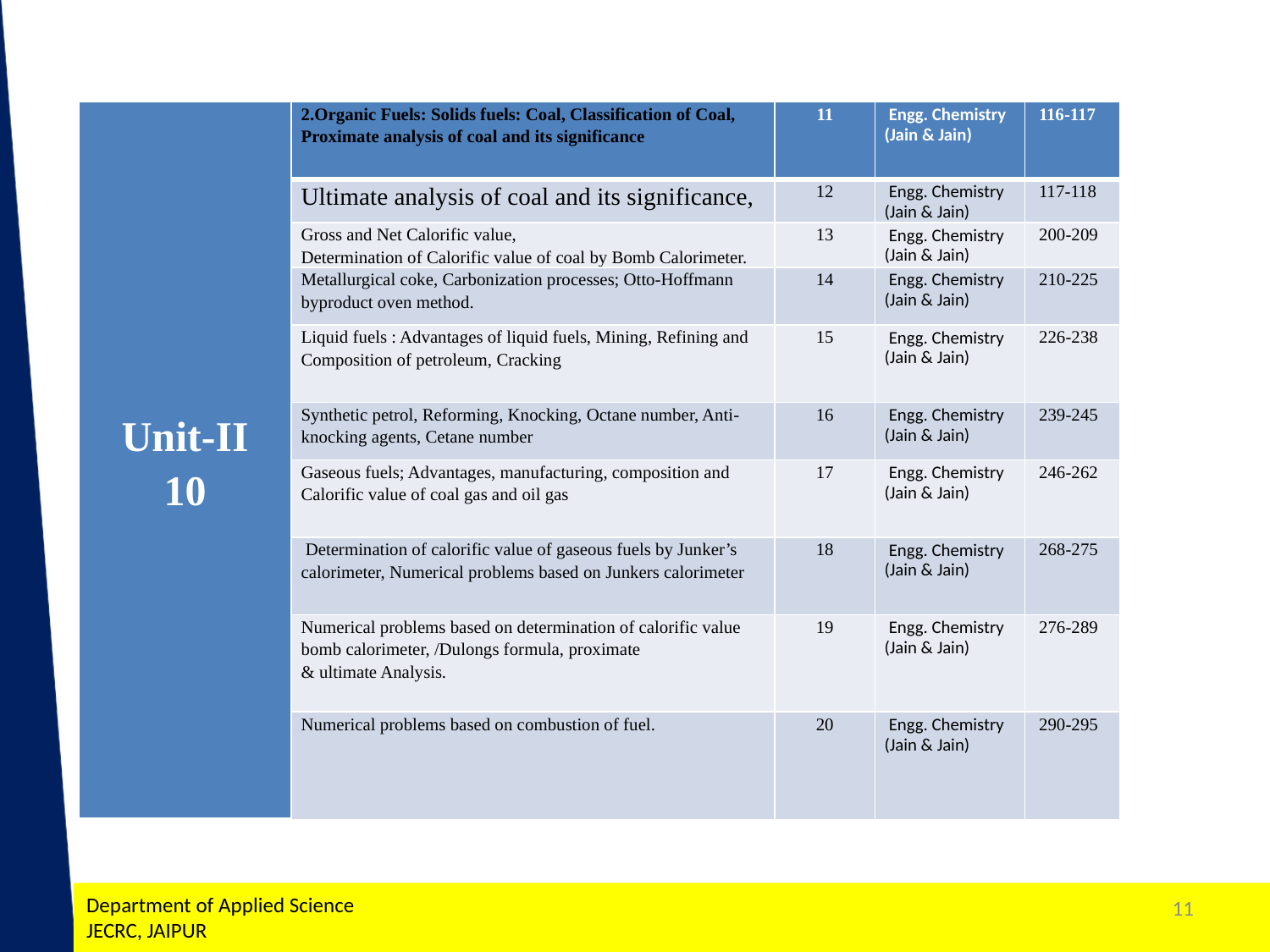

| Unit-II 10 | 2.Organic Fuels: Solids fuels: Coal, Classification of Coal, Proximate analysis of coal and its significance | 11 | Engg. Chemistry (Jain & Jain) | 116-117 |
| --- | --- | --- | --- | --- |
|  | Ultimate analysis of coal and its significance, | 12 | Engg. Chemistry (Jain & Jain) | 117-118 |
|  | Gross and Net Calorific value, Determination of Calorific value of coal by Bomb Calorimeter. | 13 | Engg. Chemistry (Jain & Jain) | 200-209 |
|  | Metallurgical coke, Carbonization processes; Otto-Hoffmann byproduct oven method. | 14 | Engg. Chemistry (Jain & Jain) | 210-225 |
|  | Liquid fuels : Advantages of liquid fuels, Mining, Refining and Composition of petroleum, Cracking | 15 | Engg. Chemistry (Jain & Jain) | 226-238 |
|  | Synthetic petrol, Reforming, Knocking, Octane number, Anti-knocking agents, Cetane number | 16 | Engg. Chemistry (Jain & Jain) | 239-245 |
|  | Gaseous fuels; Advantages, manufacturing, composition and Calorific value of coal gas and oil gas | 17 | Engg. Chemistry (Jain & Jain) | 246-262 |
|  | Determination of calorific value of gaseous fuels by Junker’s calorimeter, Numerical problems based on Junkers calorimeter | 18 | Engg. Chemistry (Jain & Jain) | 268-275 |
|  | Numerical problems based on determination of calorific value bomb calorimeter, /Dulongs formula, proximate & ultimate Analysis. | 19 | Engg. Chemistry (Jain & Jain) | 276-289 |
|  | Numerical problems based on combustion of fuel. | 20 | Engg. Chemistry (Jain & Jain) | 290-295 |

Department of Applied Science  JECRC, JAIPUR
11
1